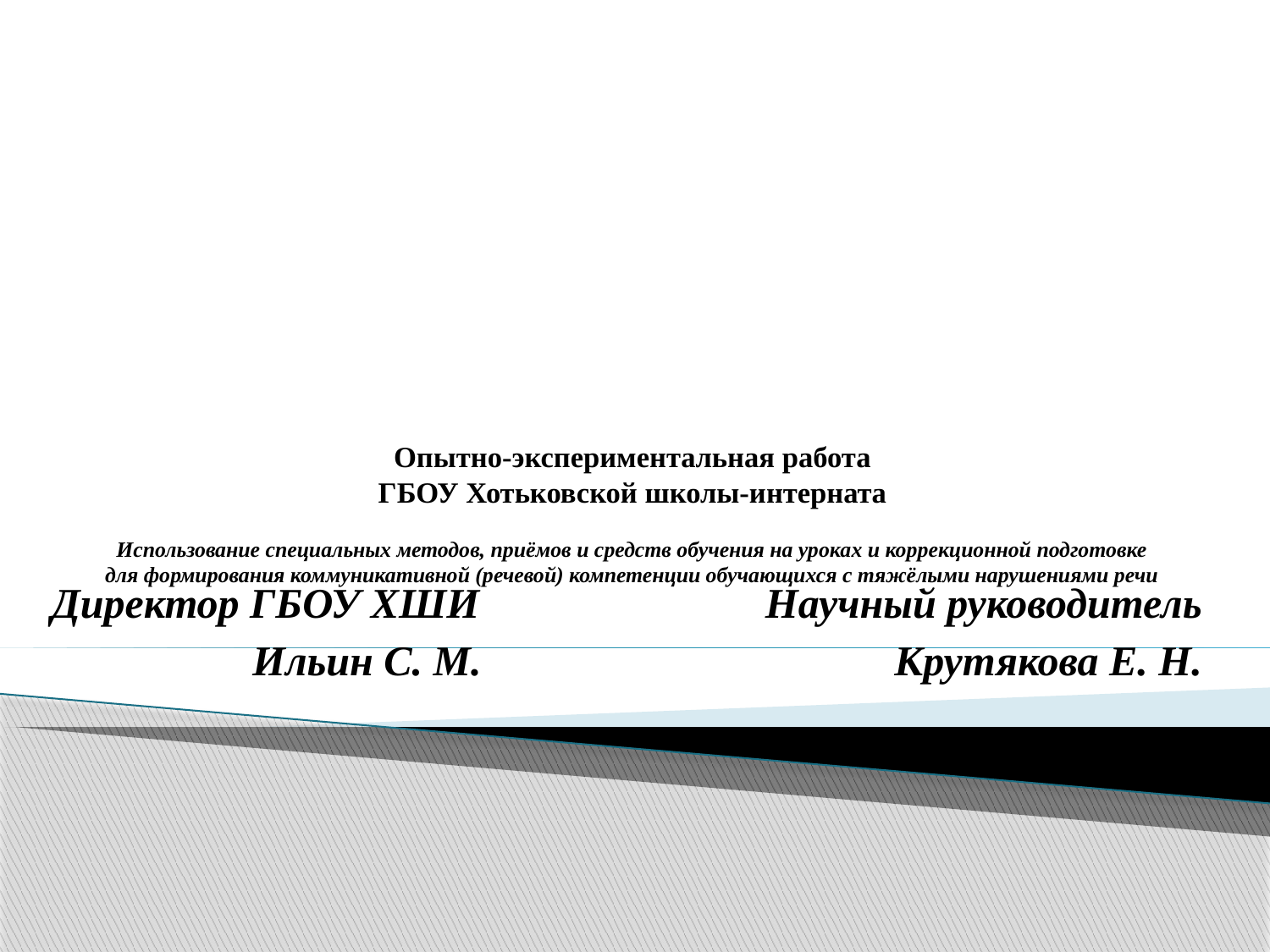

# Опытно-экспериментальная работа ГБОУ Хотьковской школы-интерната Использование специальных методов, приёмов и средств обучения на уроках и коррекционной подготовке для формирования коммуникативной (речевой) компетенции обучающихся с тяжёлыми нарушениями речи

Директор ГБОУ ХШИ                           Научный руководитель
                   Ильин С. М.                                       Крутякова Е. Н.